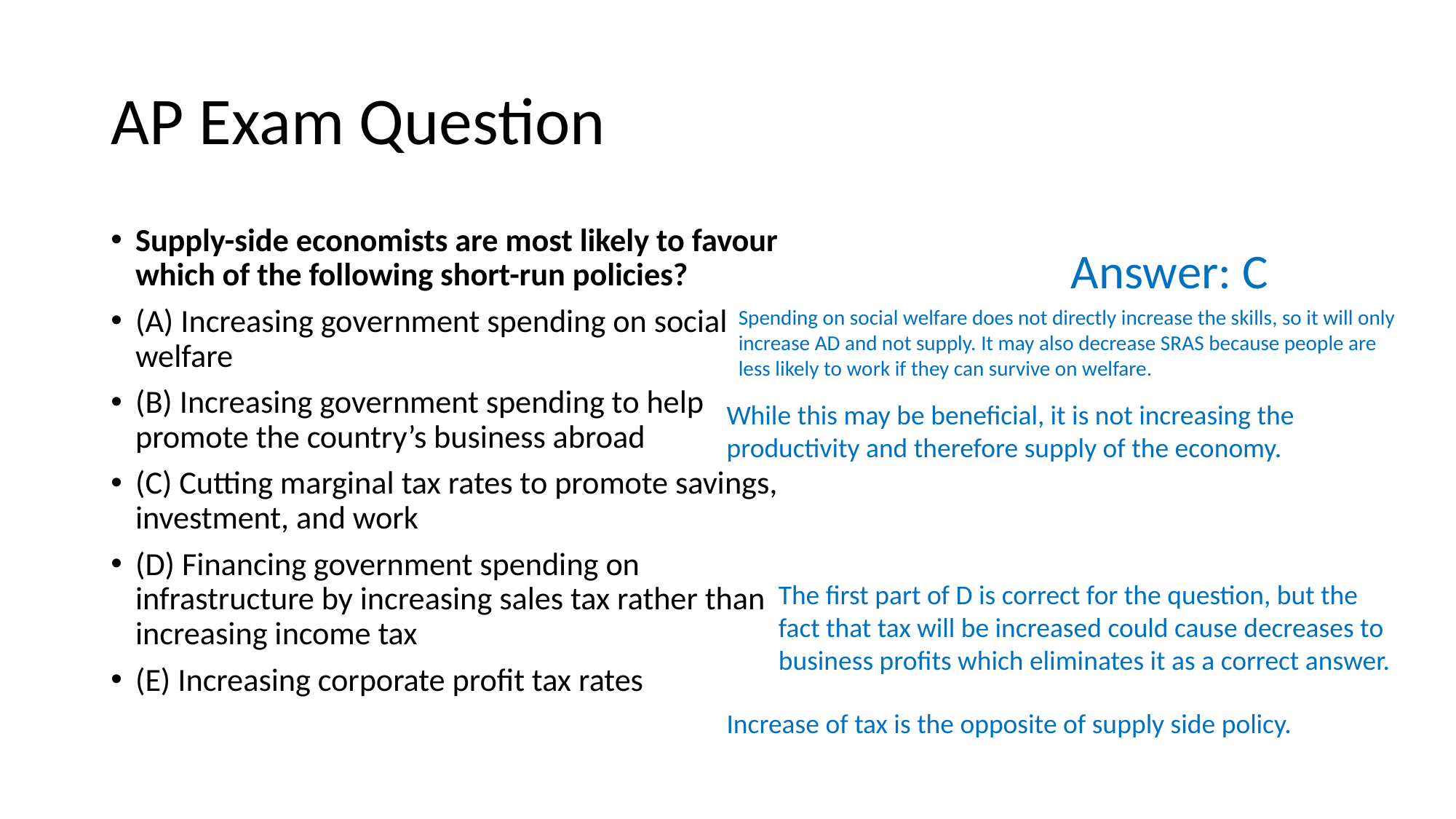

# AP Exam Question
Supply-side economists are most likely to favour which of the following short-run policies?
(A) Increasing government spending on social welfare
(B) Increasing government spending to help promote the country’s business abroad
(C) Cutting marginal tax rates to promote savings, investment, and work
(D) Financing government spending on infrastructure by increasing sales tax rather than increasing income tax
(E) Increasing corporate profit tax rates

Answer: C

Spending on social welfare does not directly increase the skills, so it will only increase AD and not supply. It may also decrease SRAS because people are less likely to work if they can survive on welfare.

While this may be beneficial, it is not increasing the productivity and therefore supply of the economy.

The first part of D is correct for the question, but the fact that tax will be increased could cause decreases to business profits which eliminates it as a correct answer.

Increase of tax is the opposite of supply side policy.